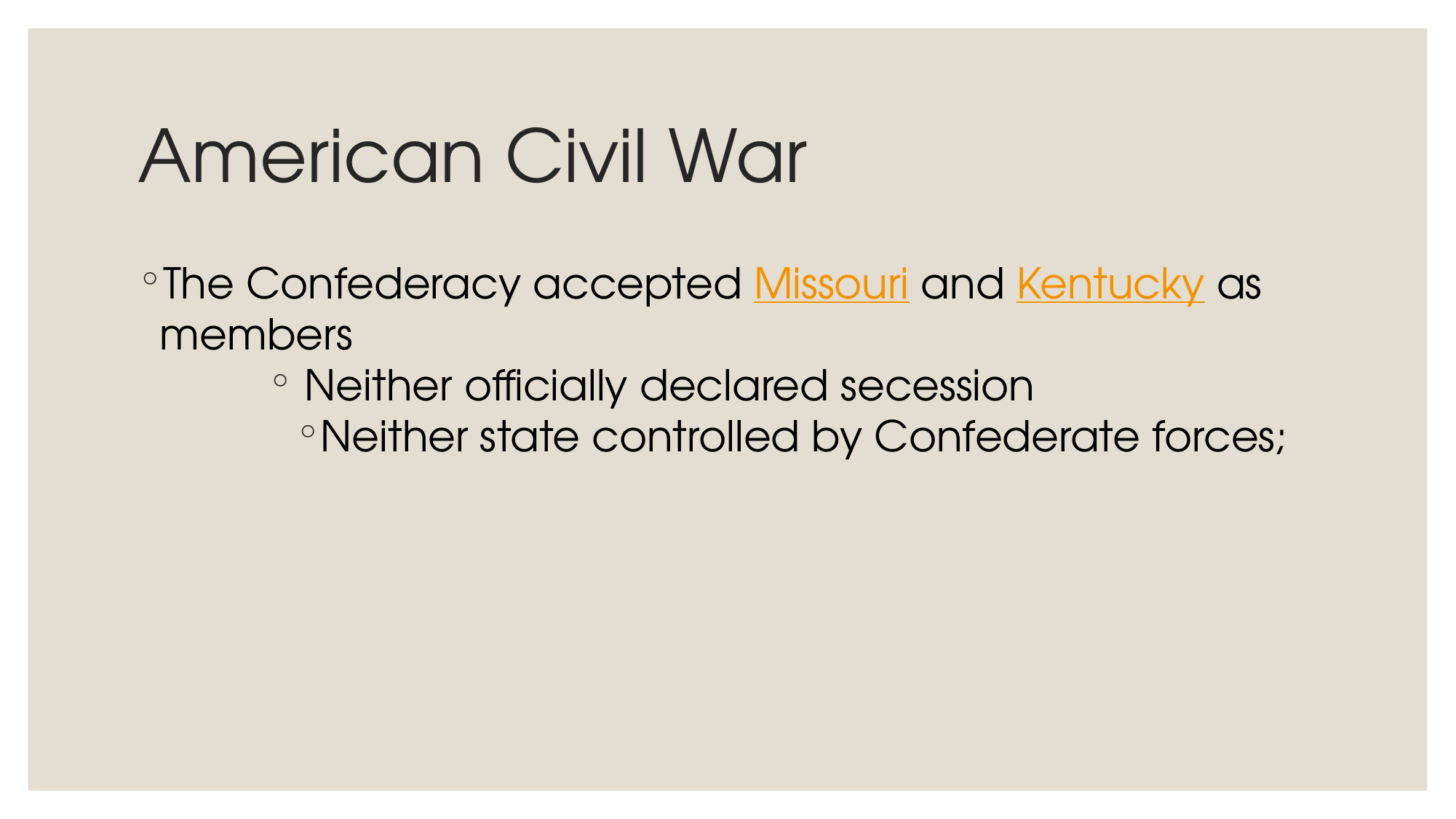

# American Civil War
The Confederacy accepted Missouri and Kentucky as members
 Neither officially declared secession
Neither state controlled by Confederate forces;